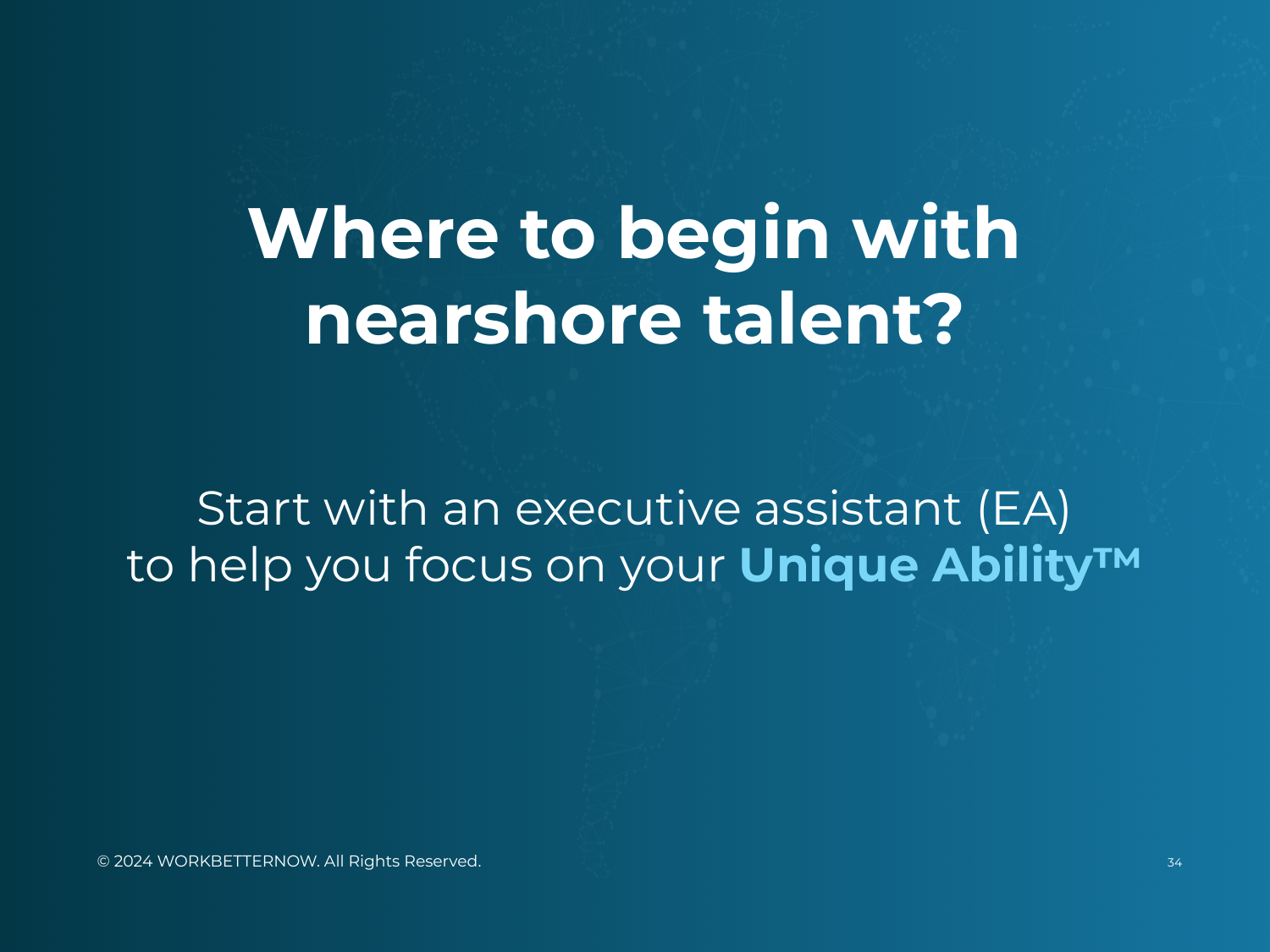

Where to begin with nearshore talent?
# Start with an executive assistant (EA) to help you focus on your Unique Ability™
34
© 2024 WORKBETTERNOW. All Rights Reserved.  ​